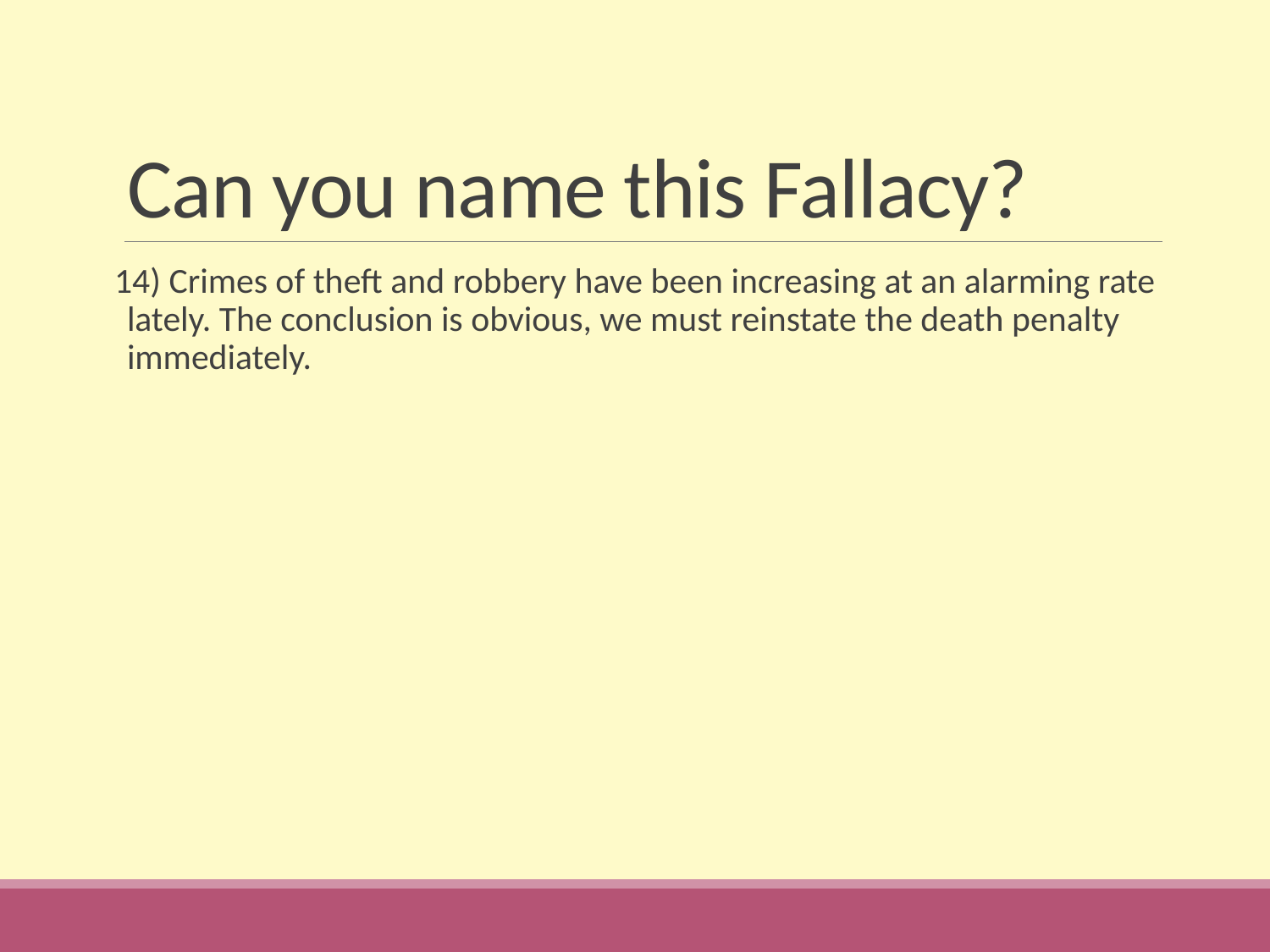

# Can you name this Fallacy?
14) Crimes of theft and robbery have been increasing at an alarming rate lately. The conclusion is obvious, we must reinstate the death penalty immediately.